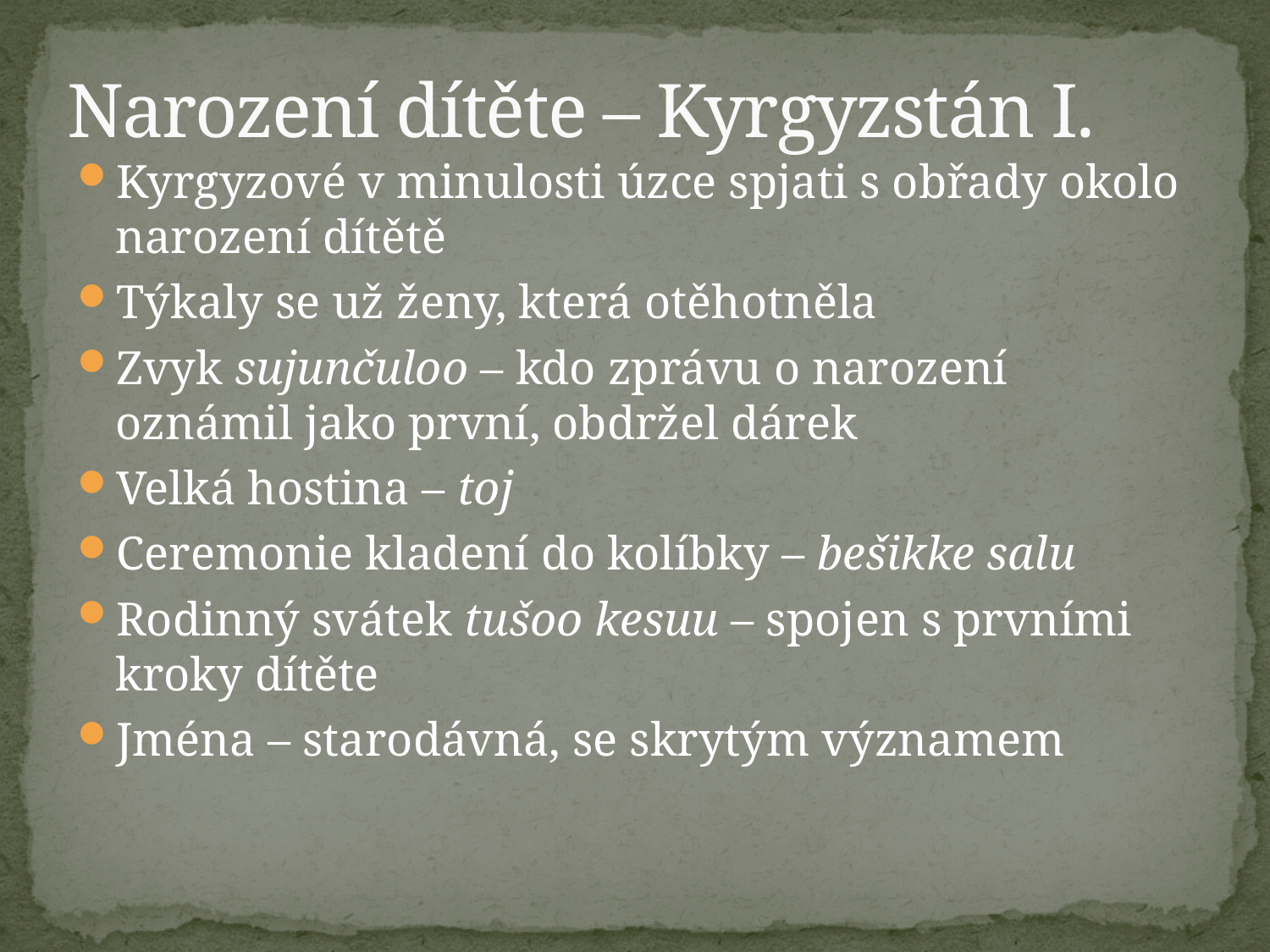

# Narození dítěte – Kyrgyzstán I.
Kyrgyzové v minulosti úzce spjati s obřady okolo narození dítětě
Týkaly se už ženy, která otěhotněla
Zvyk sujunčuloo – kdo zprávu o narození oznámil jako první, obdržel dárek
Velká hostina – toj
Ceremonie kladení do kolíbky – bešikke salu
Rodinný svátek tušoo kesuu – spojen s prvními kroky dítěte
Jména – starodávná, se skrytým významem